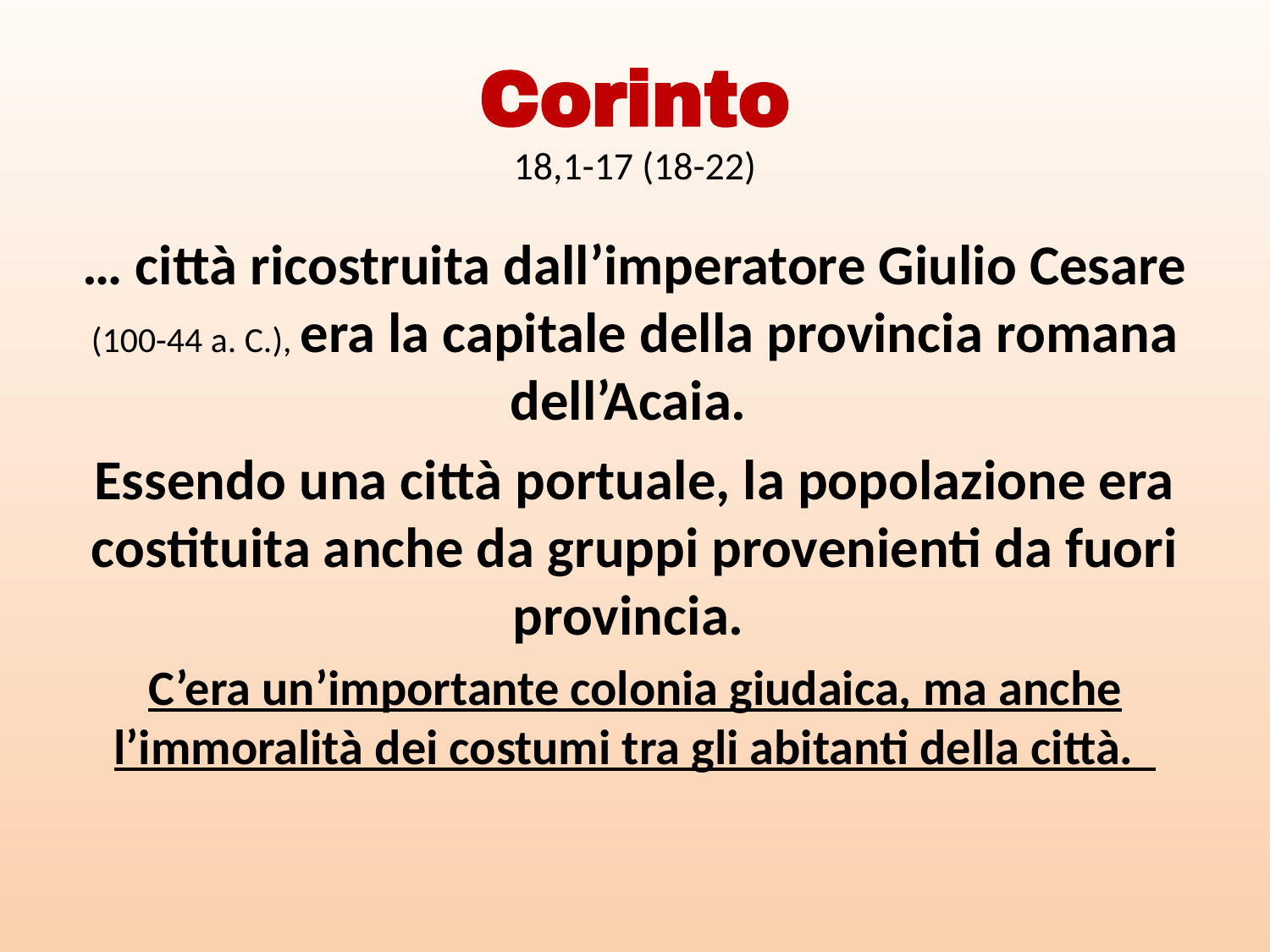

# Corinto 18,1-17 (18-22)
… città ricostruita dall’imperatore Giulio Cesare (100-44 a. C.), era la capitale della provincia romana dell’Acaia.
Essendo una città portuale, la popolazione era costituita anche da gruppi provenienti da fuori provincia.
C’era un’importante colonia giudaica, ma anche l’immoralità dei costumi tra gli abitanti della città.